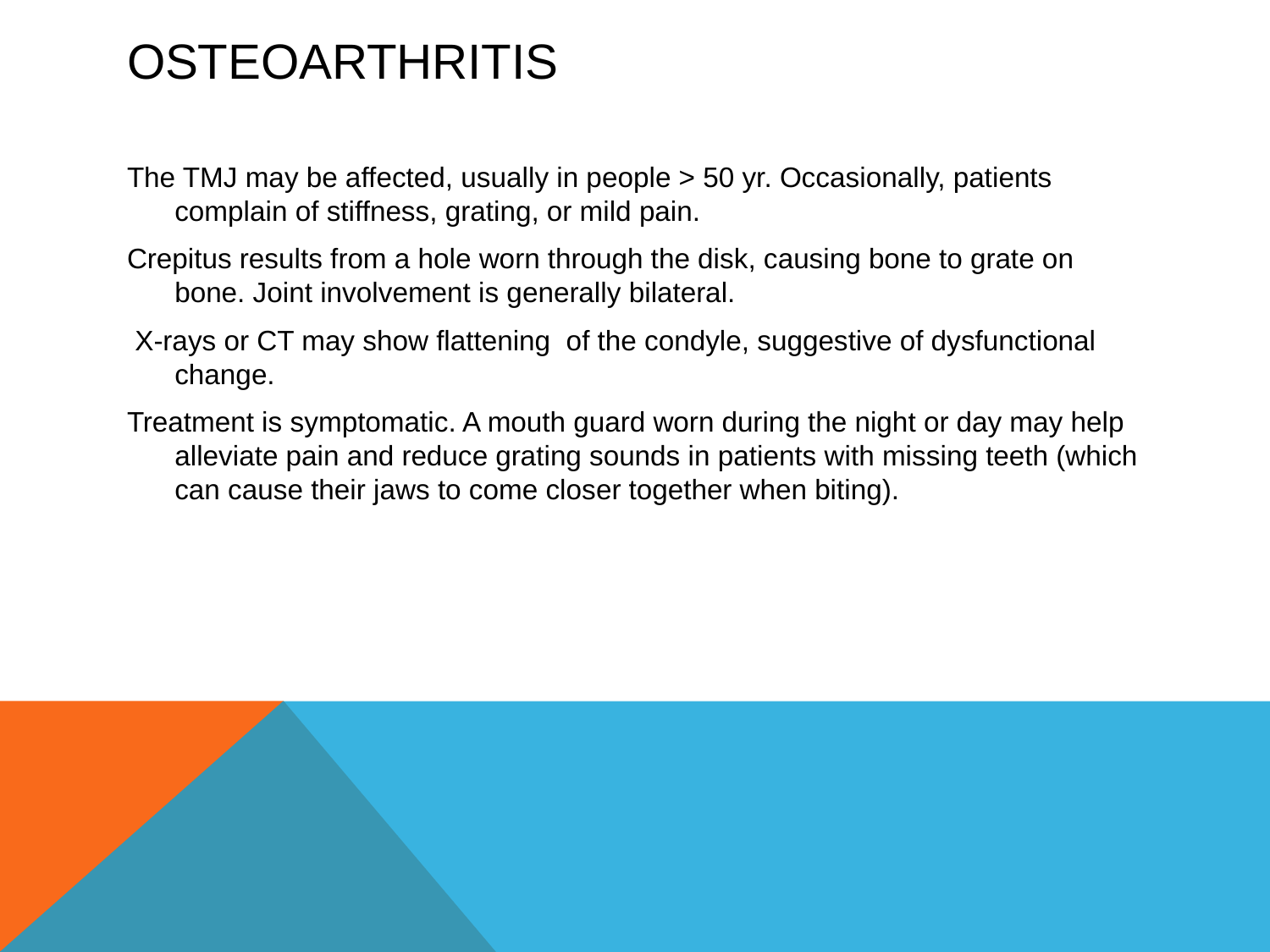

# Osteoarthritis
The TMJ may be affected, usually in people > 50 yr. Occasionally, patients complain of stiffness, grating, or mild pain.
Crepitus results from a hole worn through the disk, causing bone to grate on bone. Joint involvement is generally bilateral.
 X-rays or CT may show flattening  of the condyle, suggestive of dysfunctional change.
Treatment is symptomatic. A mouth guard worn during the night or day may help alleviate pain and reduce grating sounds in patients with missing teeth (which can cause their jaws to come closer together when biting).